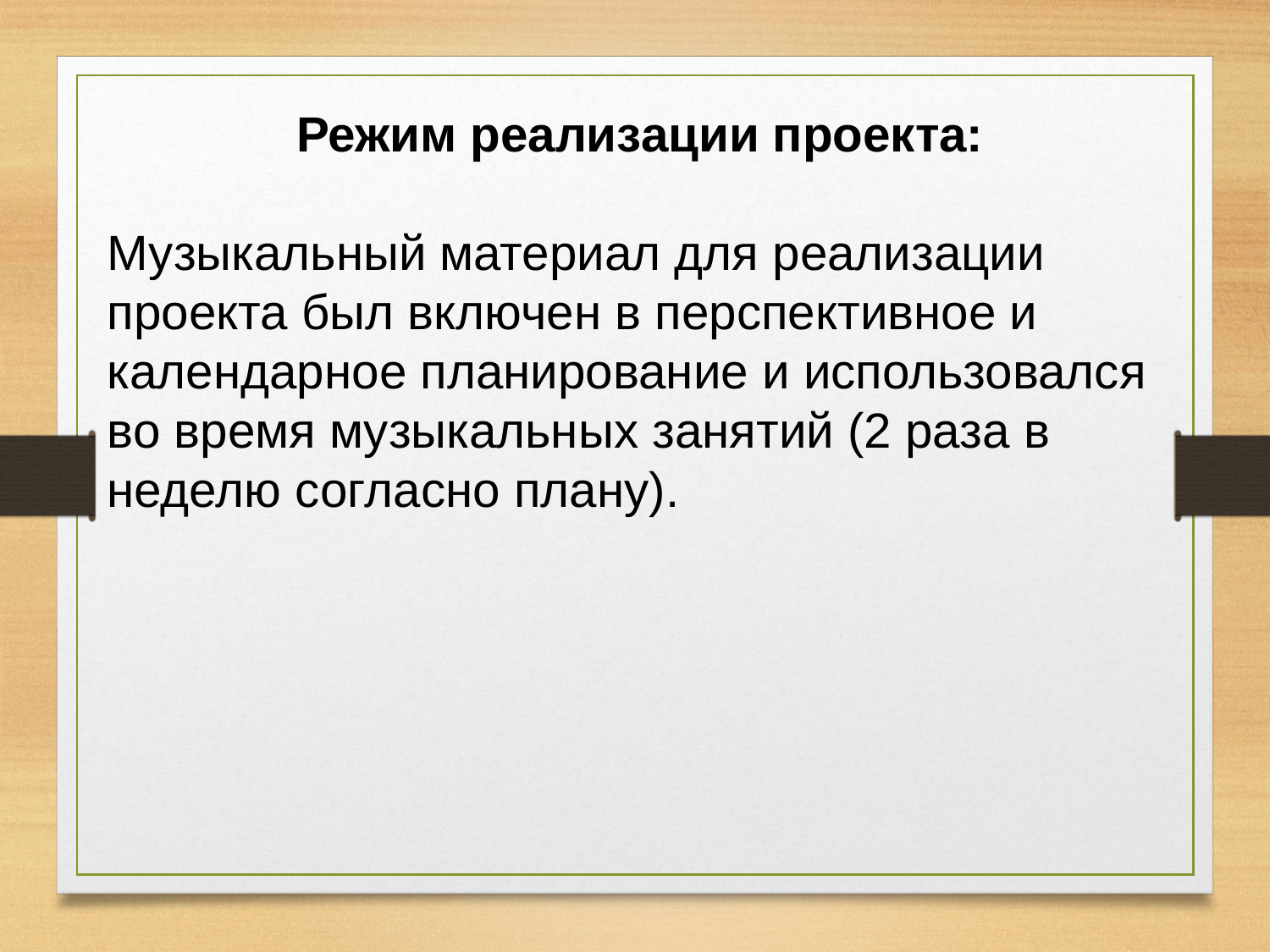

Режим реализации проекта:

Музыкальный материал для реализации проекта был включен в перспективное и календарное планирование и использовался во время музыкальных занятий (2 раза в неделю согласно плану).